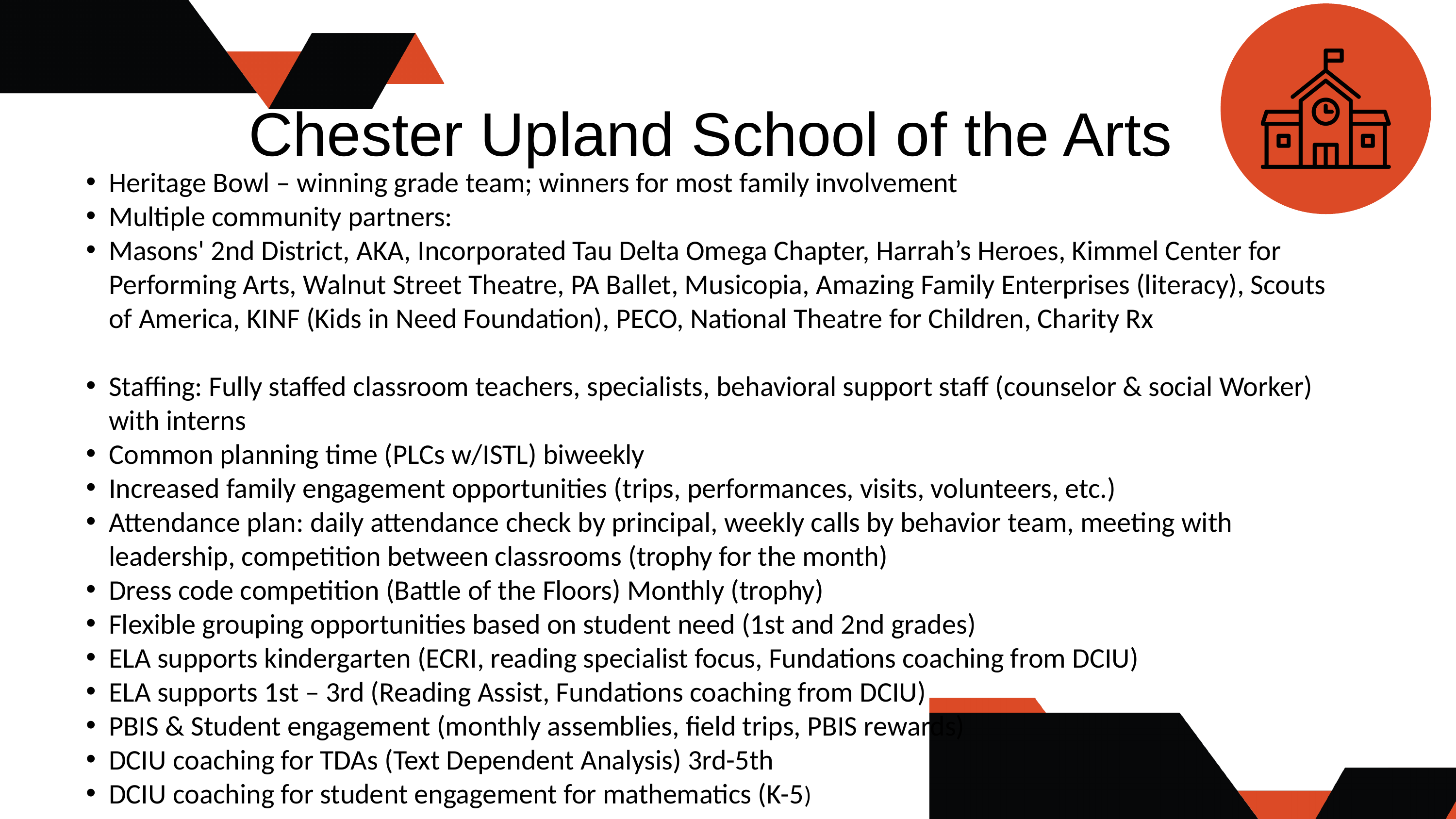

Chester Upland School of the Arts
Heritage Bowl – winning grade team; winners for most family involvement
Multiple community partners:
Masons' 2nd District, AKA, Incorporated Tau Delta Omega Chapter, Harrah’s Heroes, Kimmel Center for Performing Arts, Walnut Street Theatre, PA Ballet, Musicopia, Amazing Family Enterprises (literacy), Scouts of America, KINF (Kids in Need Foundation), PECO, National Theatre for Children, Charity Rx

Staffing: Fully staffed classroom teachers, specialists, behavioral support staff (counselor & social Worker) with interns
Common planning time (PLCs w/ISTL) biweekly
Increased family engagement opportunities (trips, performances, visits, volunteers, etc.)
Attendance plan: daily attendance check by principal, weekly calls by behavior team, meeting with leadership, competition between classrooms (trophy for the month)
Dress code competition (Battle of the Floors) Monthly (trophy)
Flexible grouping opportunities based on student need (1st and 2nd grades)
ELA supports kindergarten (ECRI, reading specialist focus, Fundations coaching from DCIU)
ELA supports 1st – 3rd (Reading Assist, Fundations coaching from DCIU)
PBIS & Student engagement (monthly assemblies, field trips, PBIS rewards)
DCIU coaching for TDAs (Text Dependent Analysis) 3rd-5th
DCIU coaching for student engagement for mathematics (K-5)